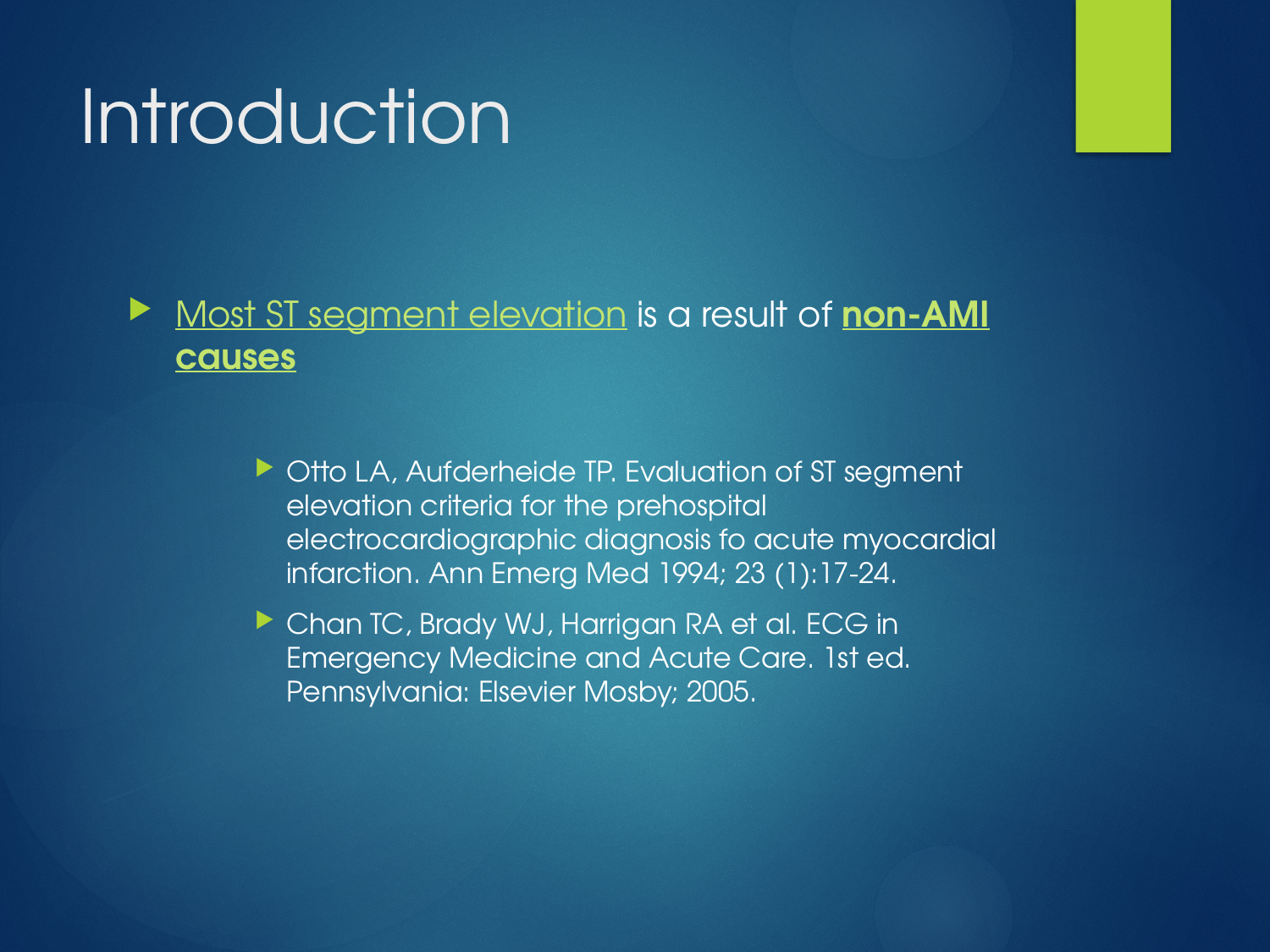

# Introduction
Most ST segment elevation is a result of non-AMI causes

Otto LA, Aufderheide TP. Evaluation of ST segment elevation criteria for the prehospital electrocardiographic diagnosis fo acute myocardial infarction. Ann Emerg Med 1994; 23 (1):17-24.
Chan TC, Brady WJ, Harrigan RA et al. ECG in Emergency Medicine and Acute Care. 1st ed. Pennsylvania: Elsevier Mosby; 2005.